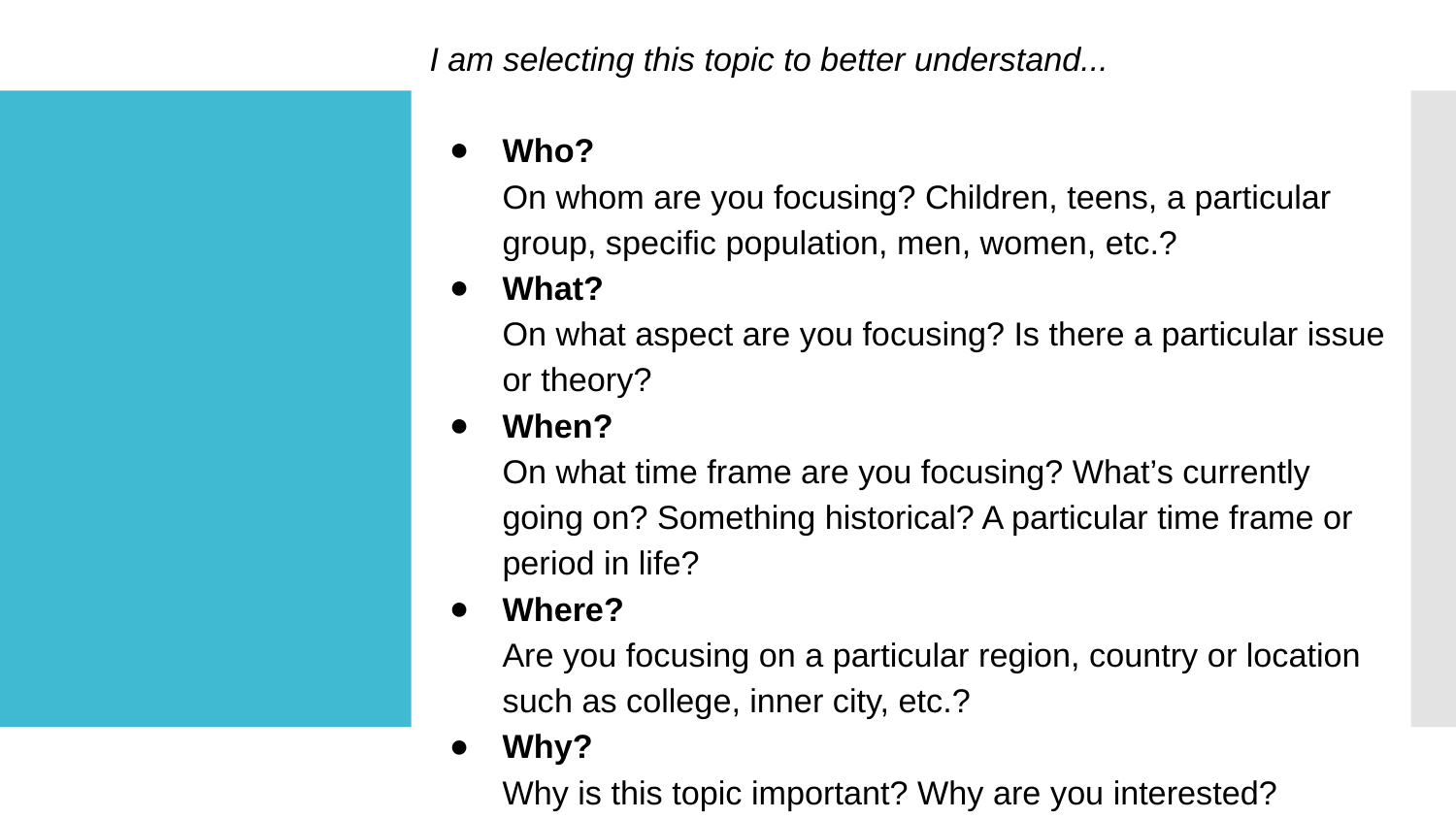

I am selecting this topic to better understand...

Who?
On whom are you focusing? Children, teens, a particular group, specific population, men, women, etc.?
What?
On what aspect are you focusing? Is there a particular issue or theory?
When?
On what time frame are you focusing? What’s currently going on? Something historical? A particular time frame or period in life?
Where?
Are you focusing on a particular region, country or location such as college, inner city, etc.?
Why?
Why is this topic important? Why are you interested?